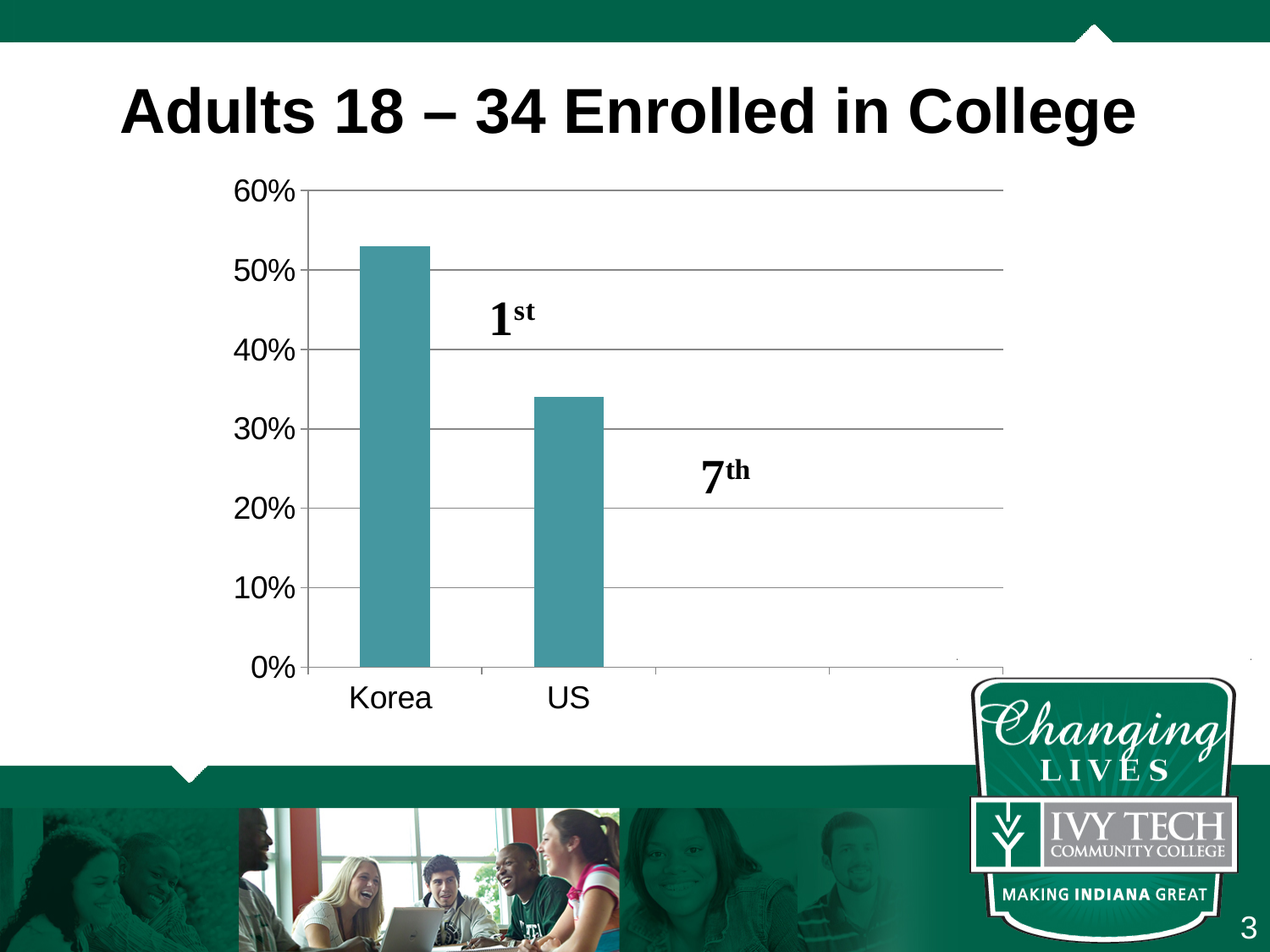

Adults 18 – 34 Enrolled in College

### Chart

| Category | Series 1 |
|---|---|
| Korea  | 0.53 |
| US | 0.34 |
3